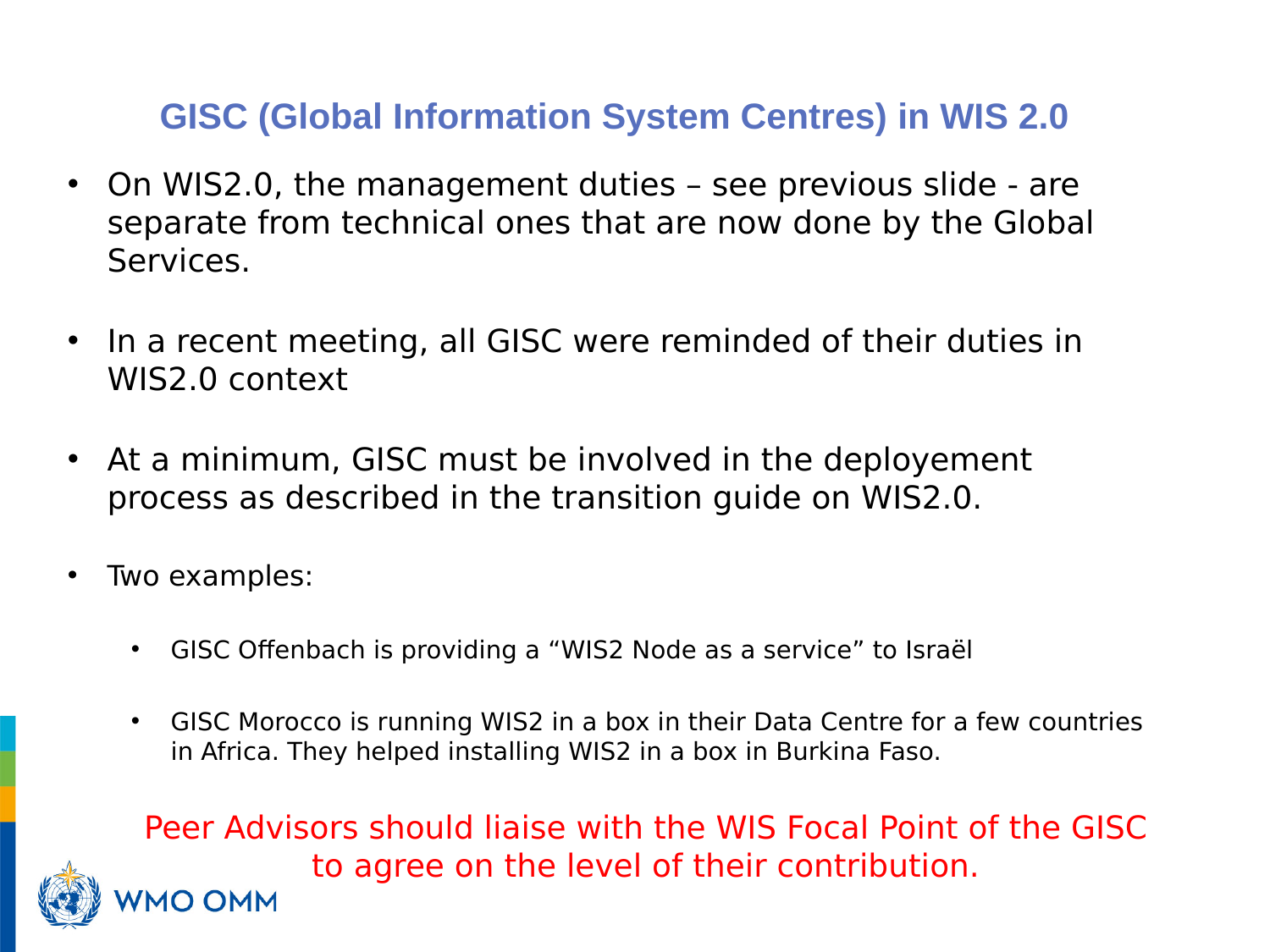

# GISC (Global Information System Centres) in WIS 2.0
On WIS2.0, the management duties – see previous slide - are separate from technical ones that are now done by the Global Services.
In a recent meeting, all GISC were reminded of their duties in WIS2.0 context
At a minimum, GISC must be involved in the deployement process as described in the transition guide on WIS2.0.
Two examples:
GISC Offenbach is providing a “WIS2 Node as a service” to Israël
GISC Morocco is running WIS2 in a box in their Data Centre for a few countries in Africa. They helped installing WIS2 in a box in Burkina Faso.
Peer Advisors should liaise with the WIS Focal Point of the GISC to agree on the level of their contribution.